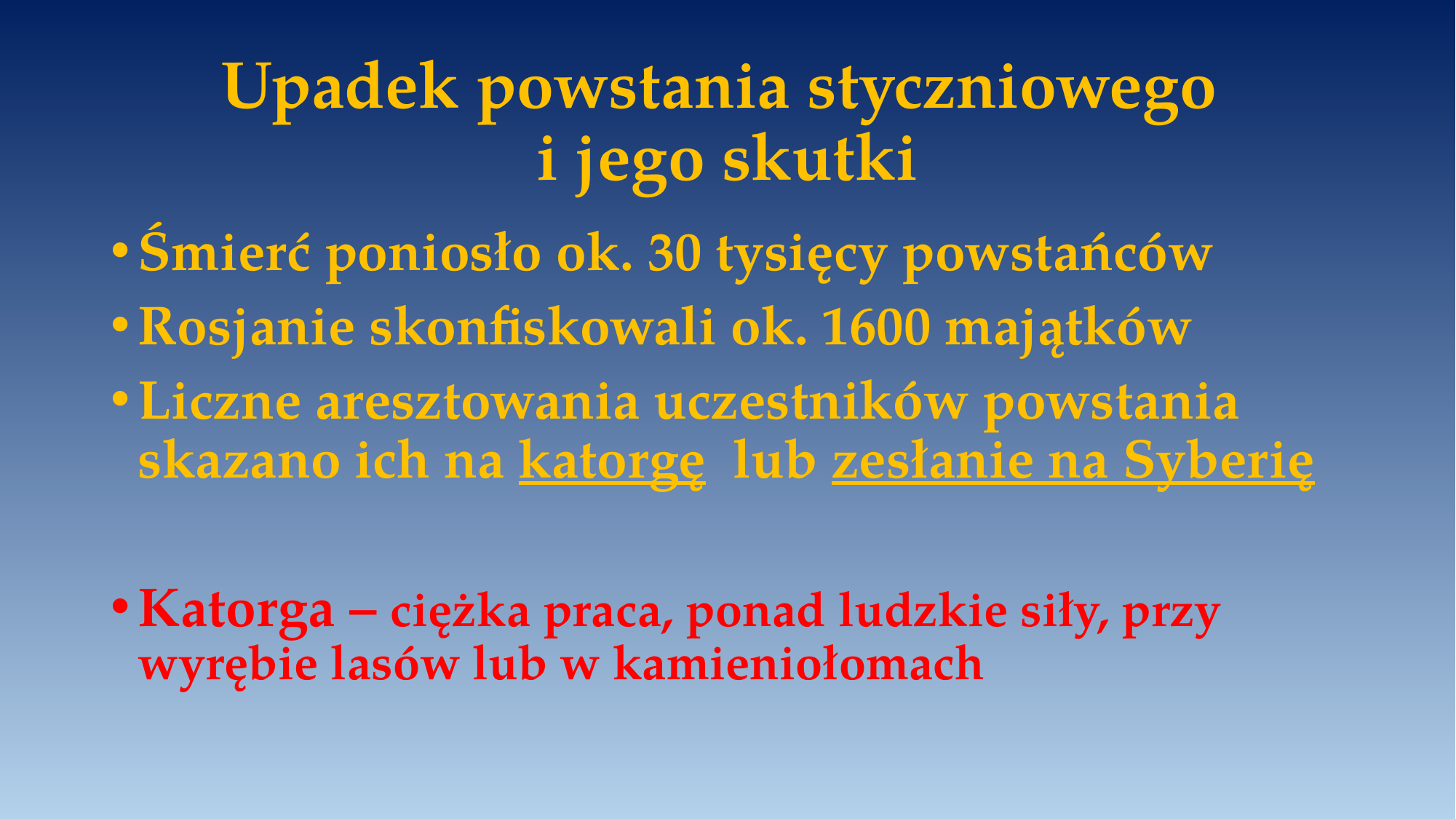

# Upadek powstania styczniowego i jego skutki
Śmierć poniosło ok. 30 tysięcy powstańców
Rosjanie skonfiskowali ok. 1600 majątków
Liczne aresztowania uczestników powstania  skazano ich na katorgę  lub zesłanie na Syberię

Katorga – ciężka praca, ponad ludzkie siły, przy wyrębie lasów lub w kamieniołomach